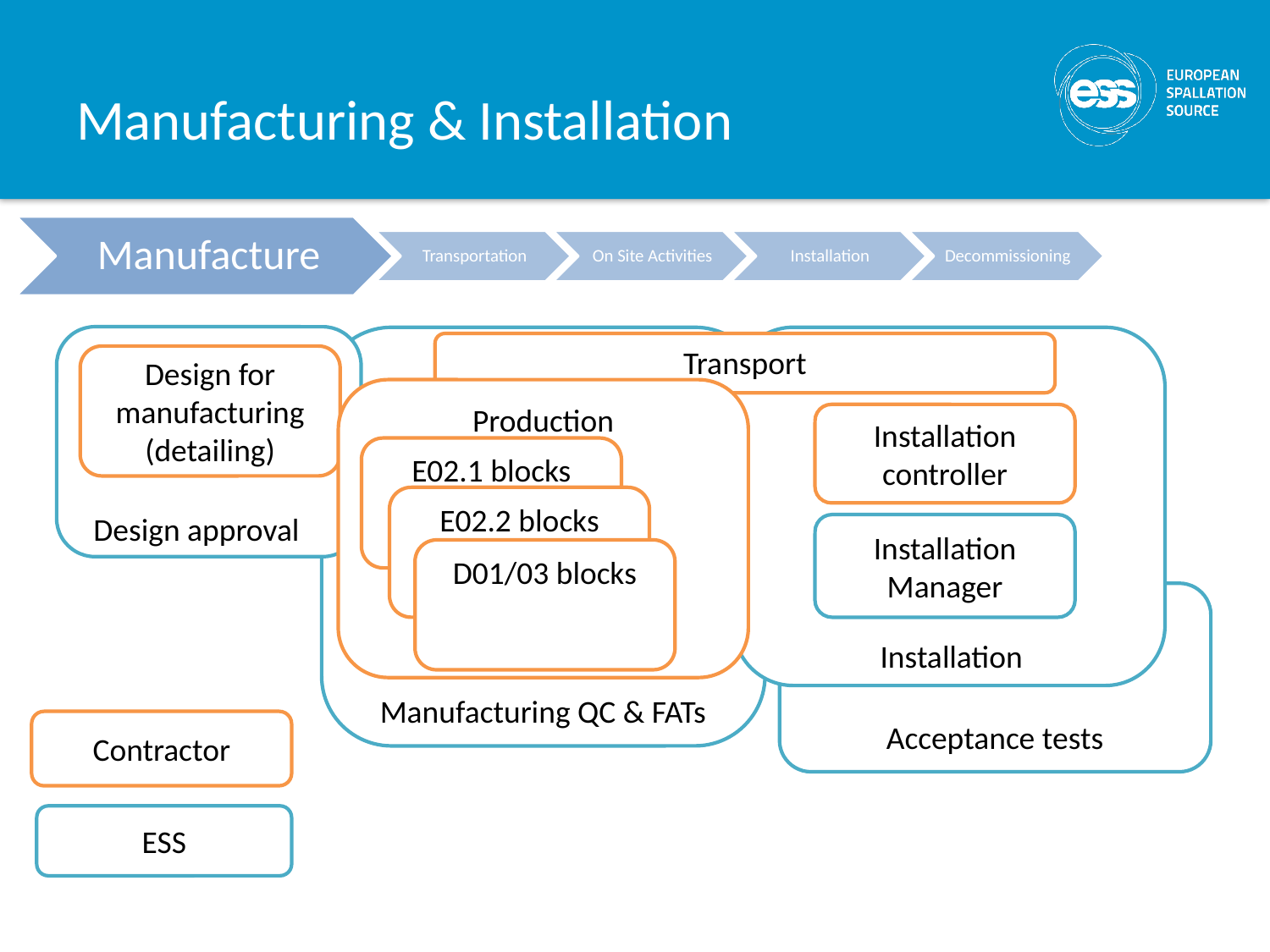

# Manufacturing & Installation
Manufacture
Transportation
On Site Activities
Installation
Decommissioning

Transport
Design for manufacturing (detailing)
Production
Installation controller
E02.1 blocks
E02.2 blocks
Design approval
Installation Manager
D01/03 blocks

Installation
Manufacturing QC & FATs
Contractor
Acceptance tests
ESS